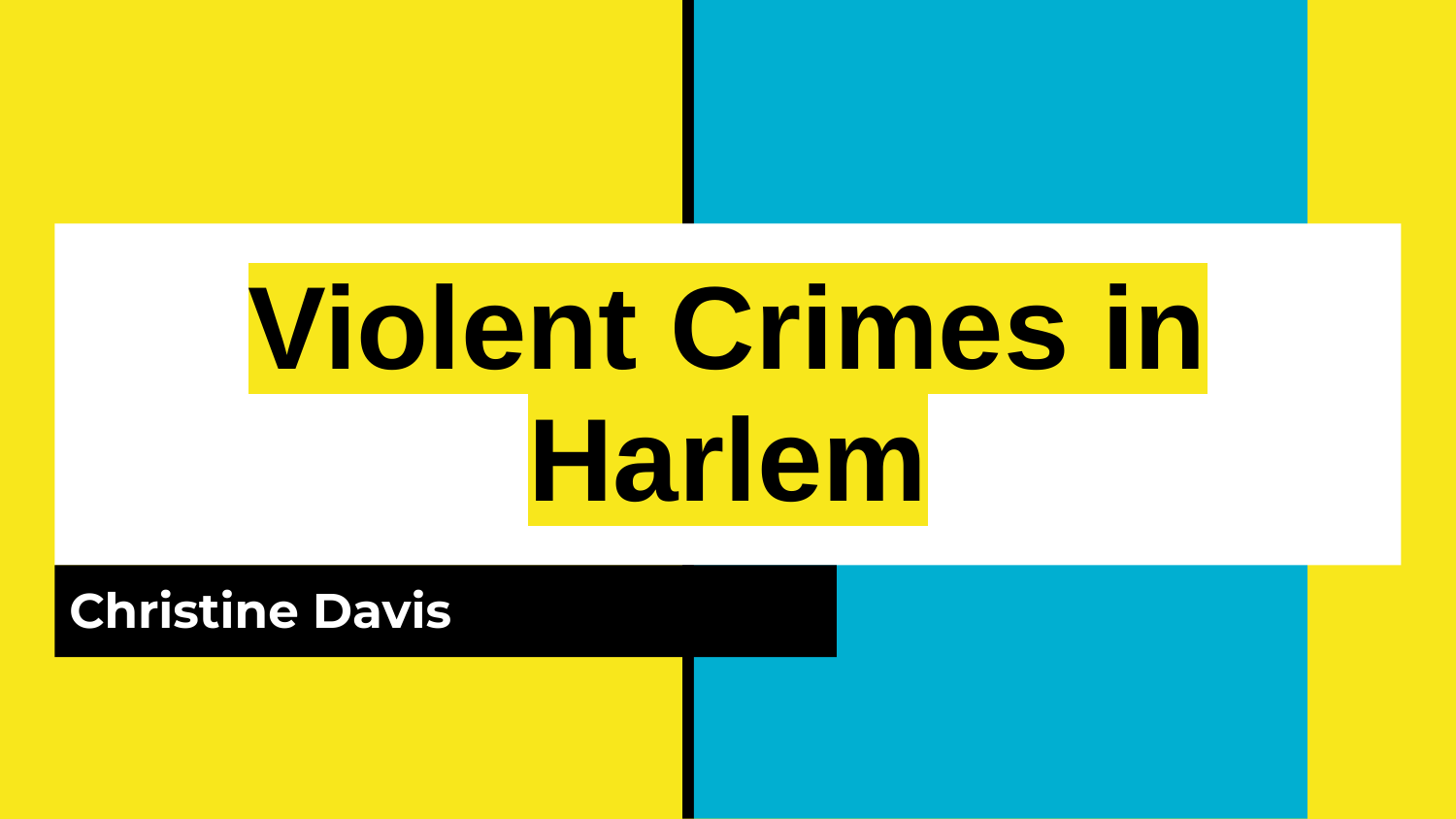

# Violent Crimes in Harlem

Christine Davis